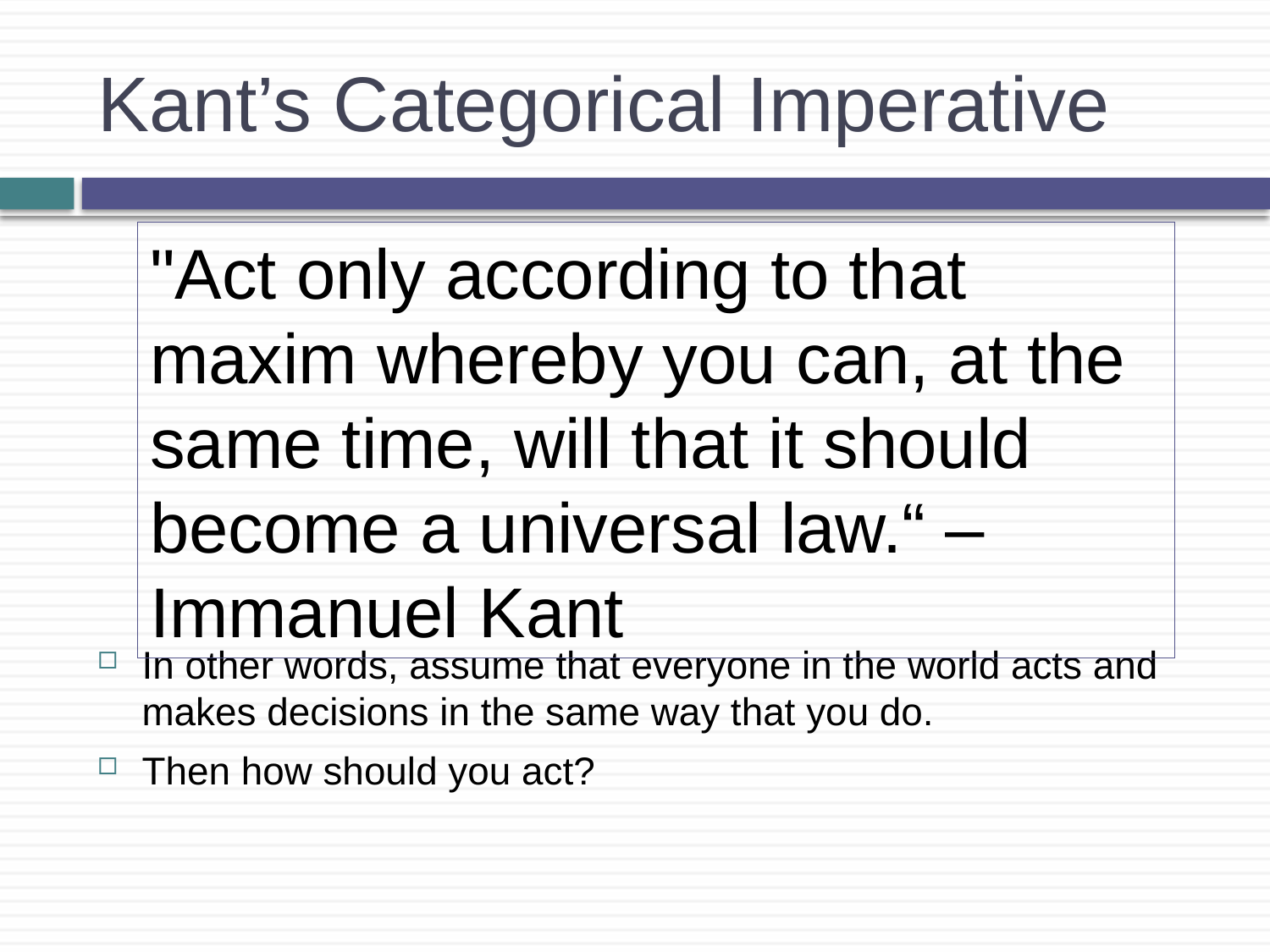

# Kant’s Categorical Imperative

In other words, assume that everyone in the world acts and makes decisions in the same way that you do.
Then how should you act?
"Act only according to that maxim whereby you can, at the same time, will that it should become a universal law.“ – Immanuel Kant